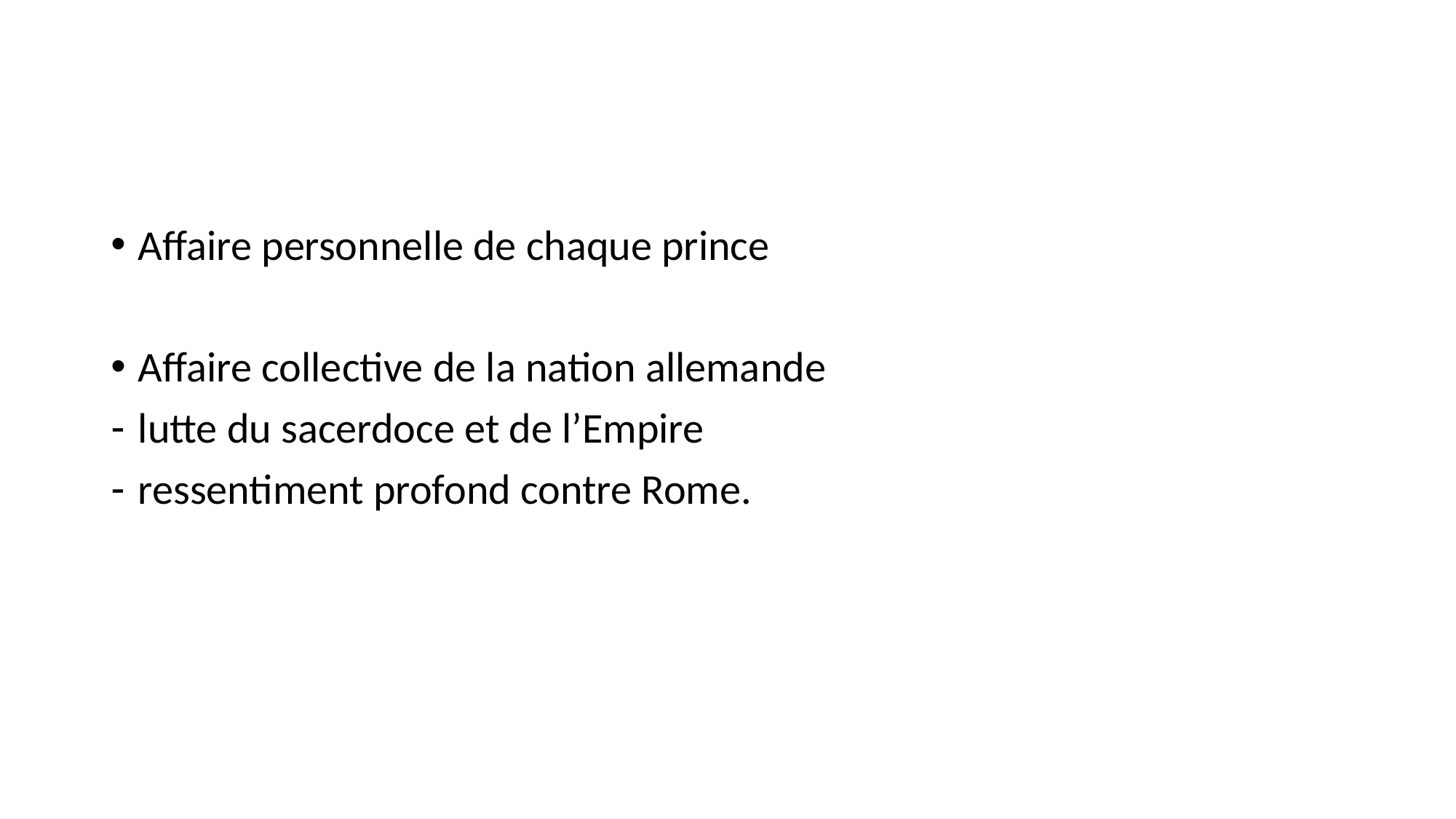

#
Affaire personnelle de chaque prince

Affaire collective de la nation allemande
lutte du sacerdoce et de l’Empire
ressentiment profond contre Rome.